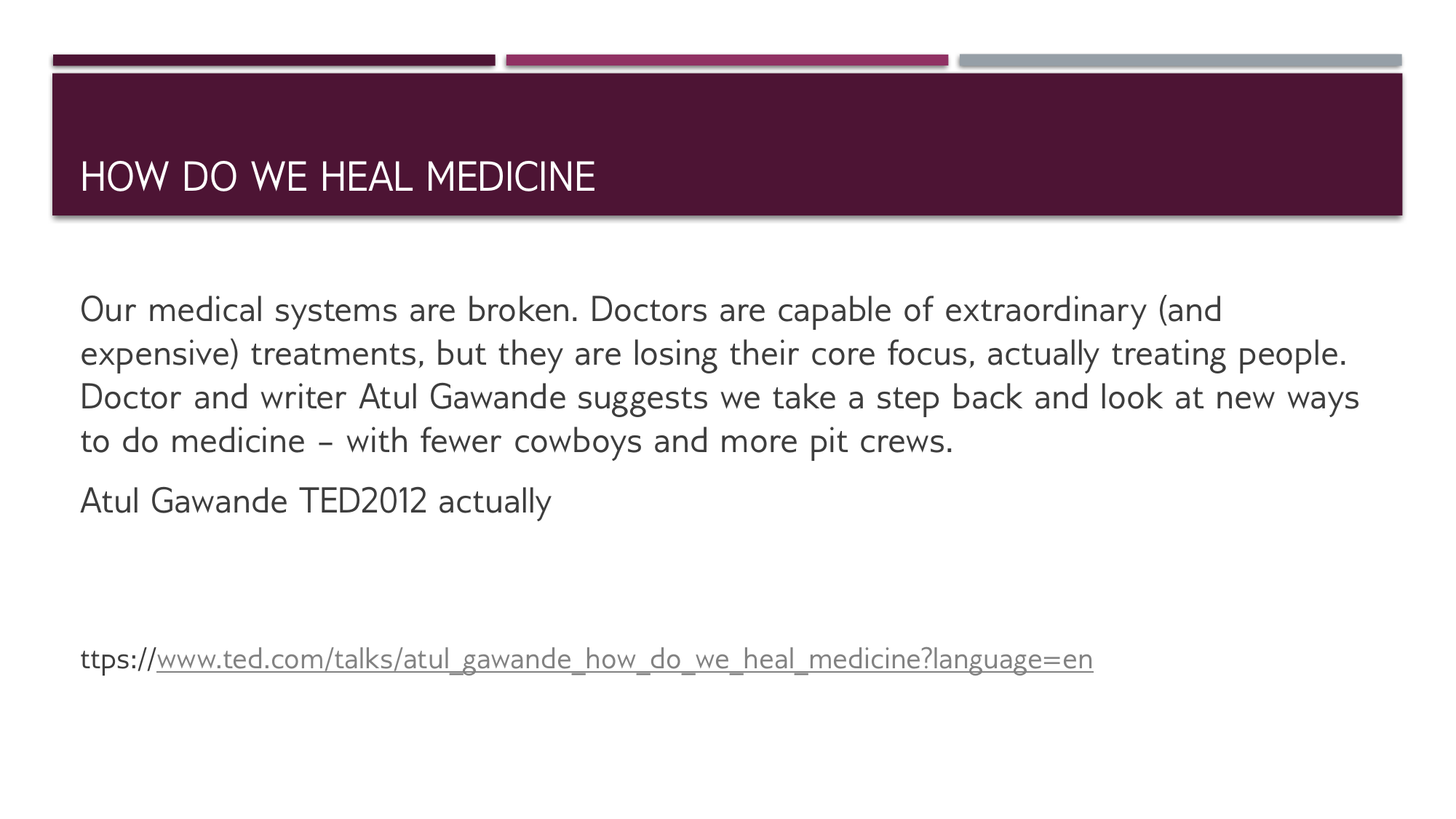

# How do we heal medicine
Our medical systems are broken. Doctors are capable of extraordinary (and expensive) treatments, but they are losing their core focus, actually treating people. Doctor and writer Atul Gawande suggests we take a step back and look at new ways to do medicine – with fewer cowboys and more pit crews.
Atul Gawande TED2012 actually

ttps://www.ted.com/talks/atul_gawande_how_do_we_heal_medicine?language=en